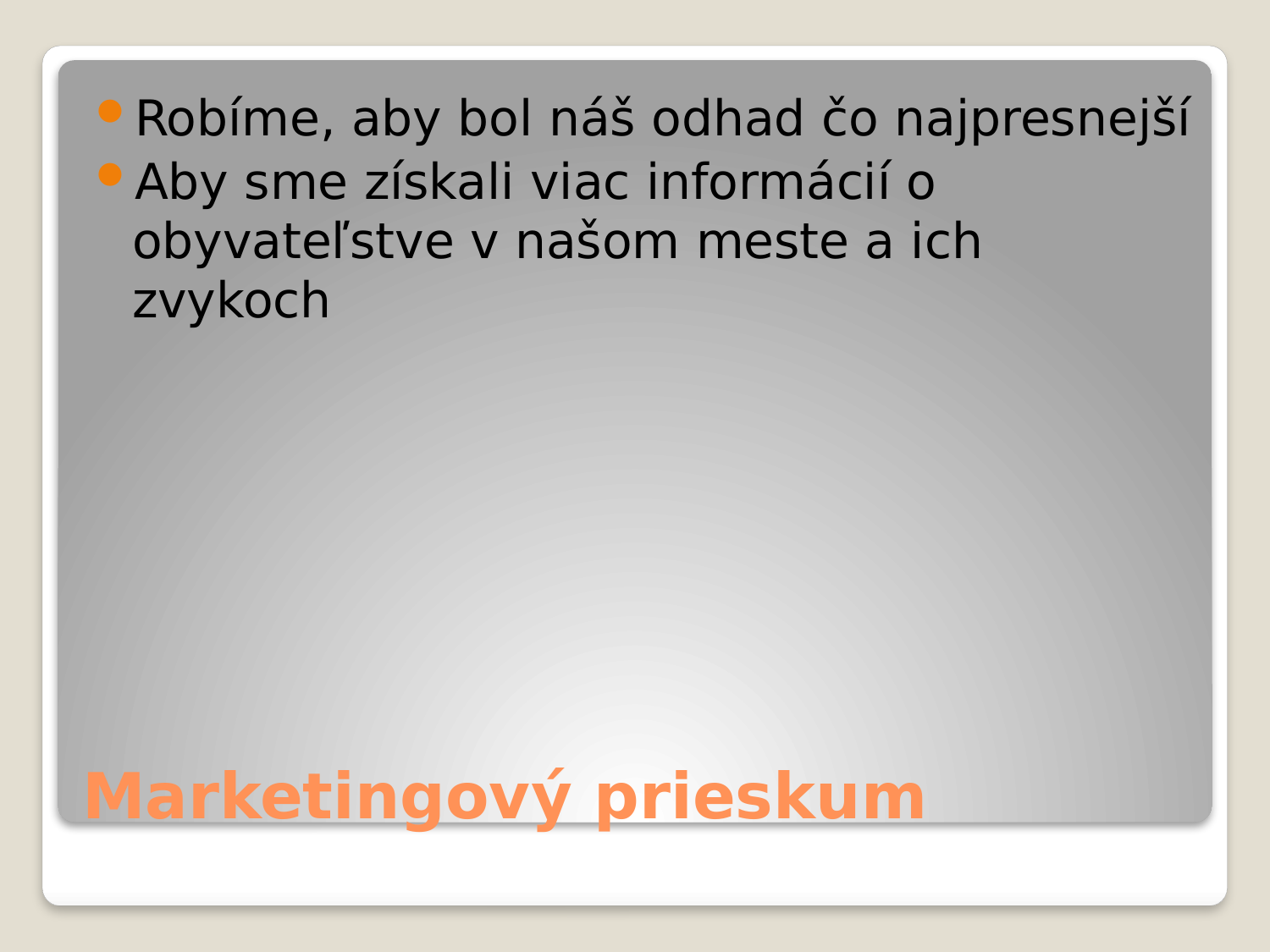

Robíme, aby bol náš odhad čo najpresnejší
Aby sme získali viac informácií o obyvateľstve v našom meste a ich zvykoch
# Marketingový prieskum